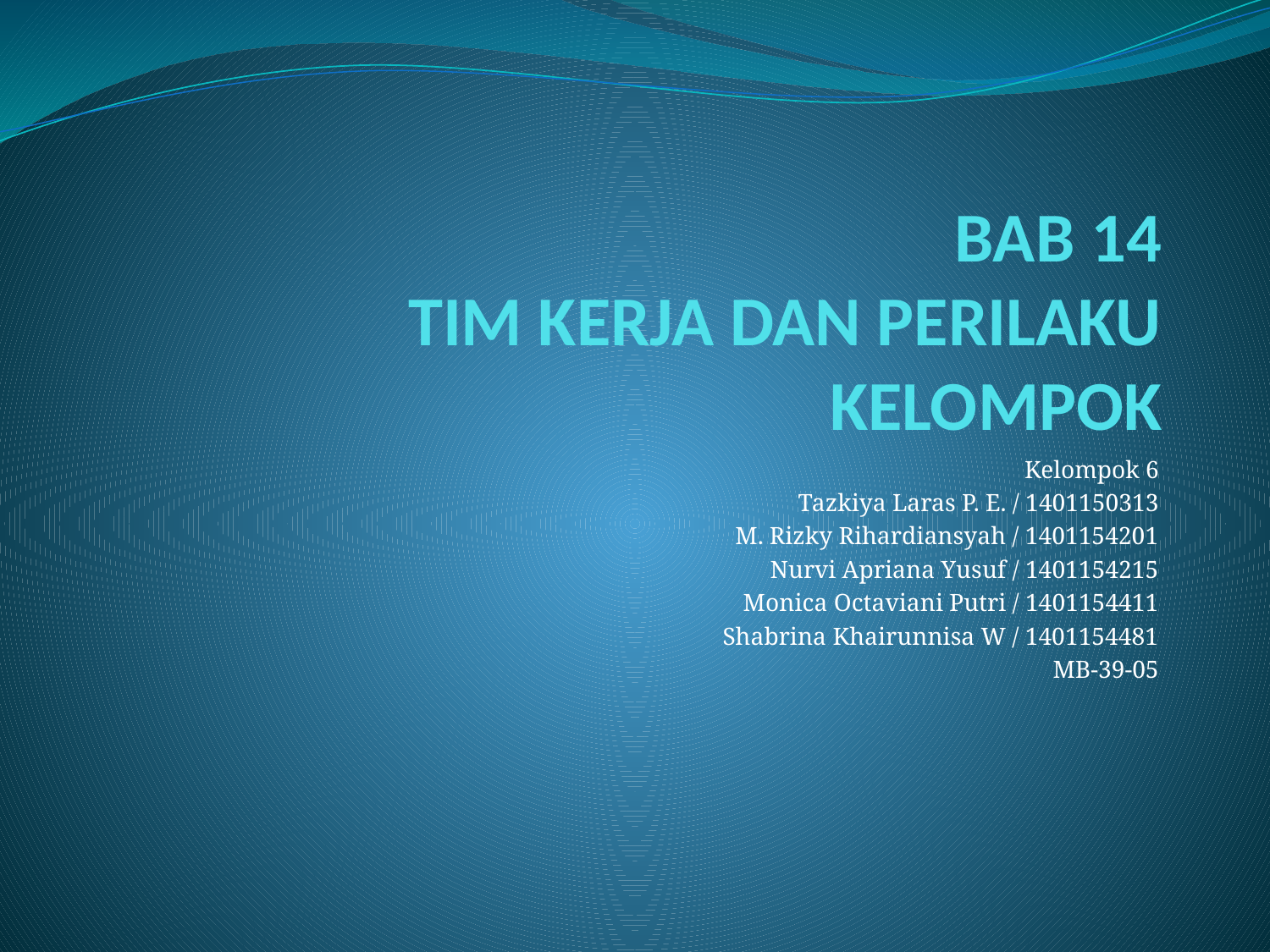

# BAB 14 TIM KERJA DAN PERILAKU KELOMPOK
Kelompok 6
Tazkiya Laras P. E. / 1401150313
M. Rizky Rihardiansyah / 1401154201
Nurvi Apriana Yusuf / 1401154215
Monica Octaviani Putri / 1401154411
Shabrina Khairunnisa W / 1401154481
MB-39-05